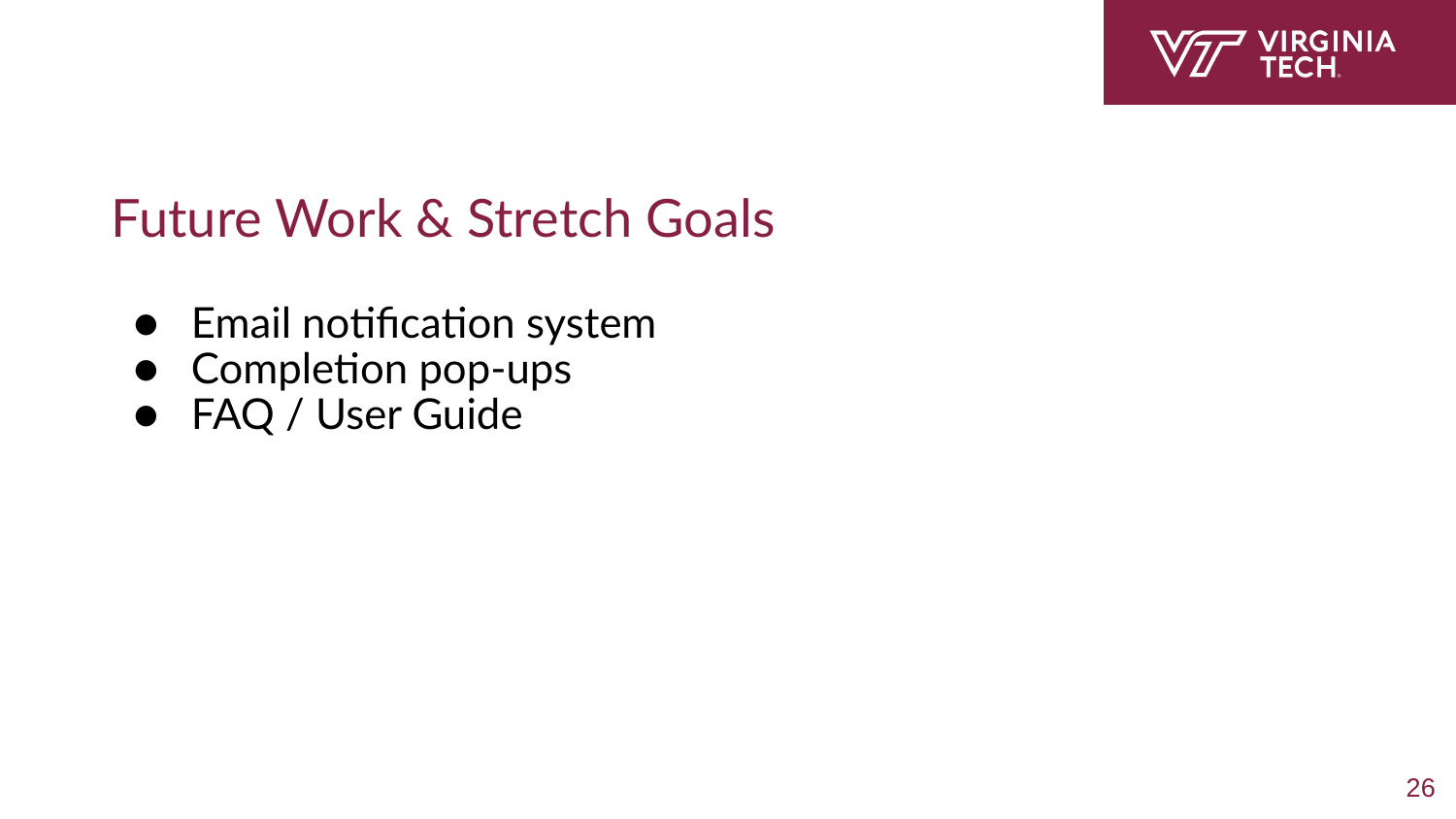

# Future Work & Stretch Goals
Email notification system
Completion pop-ups
FAQ / User Guide
26